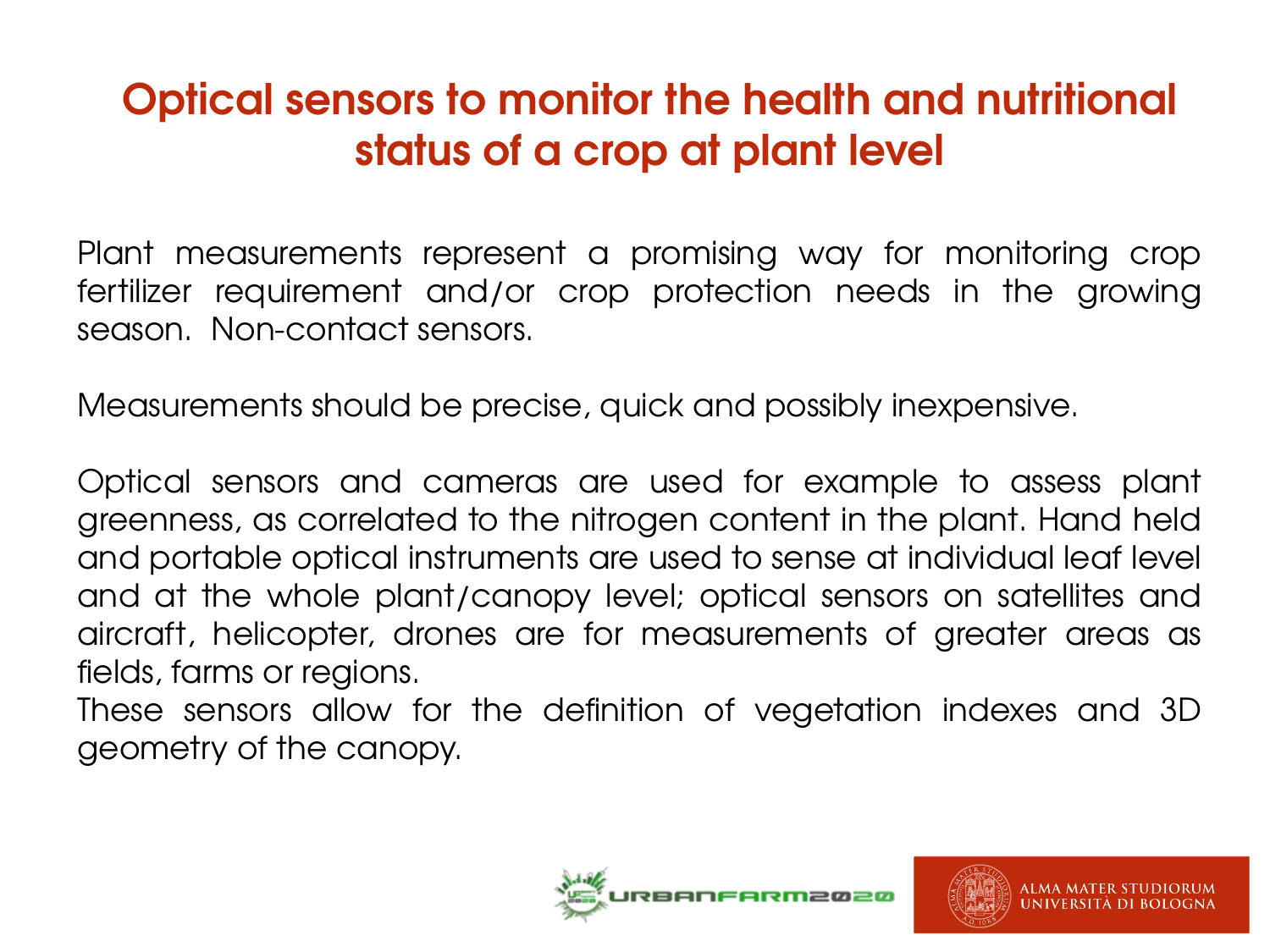

Optical sensors to monitor the health and nutritional status of a crop at plant level
Plant measurements represent a promising way for monitoring crop fertilizer requirement and/or crop protection needs in the growing season.  Non-contact sensors.

Measurements should be precise, quick and possibly inexpensive.

Optical sensors and cameras are used for example to assess plant greenness, as correlated to the nitrogen content in the plant. Hand held and portable optical instruments are used to sense at individual leaf level and at the whole plant/canopy level; optical sensors on satellites and aircraft, helicopter, drones are for measurements of greater areas as fields, farms or regions.
These sensors allow for the definition of vegetation indexes and 3D geometry of the canopy.